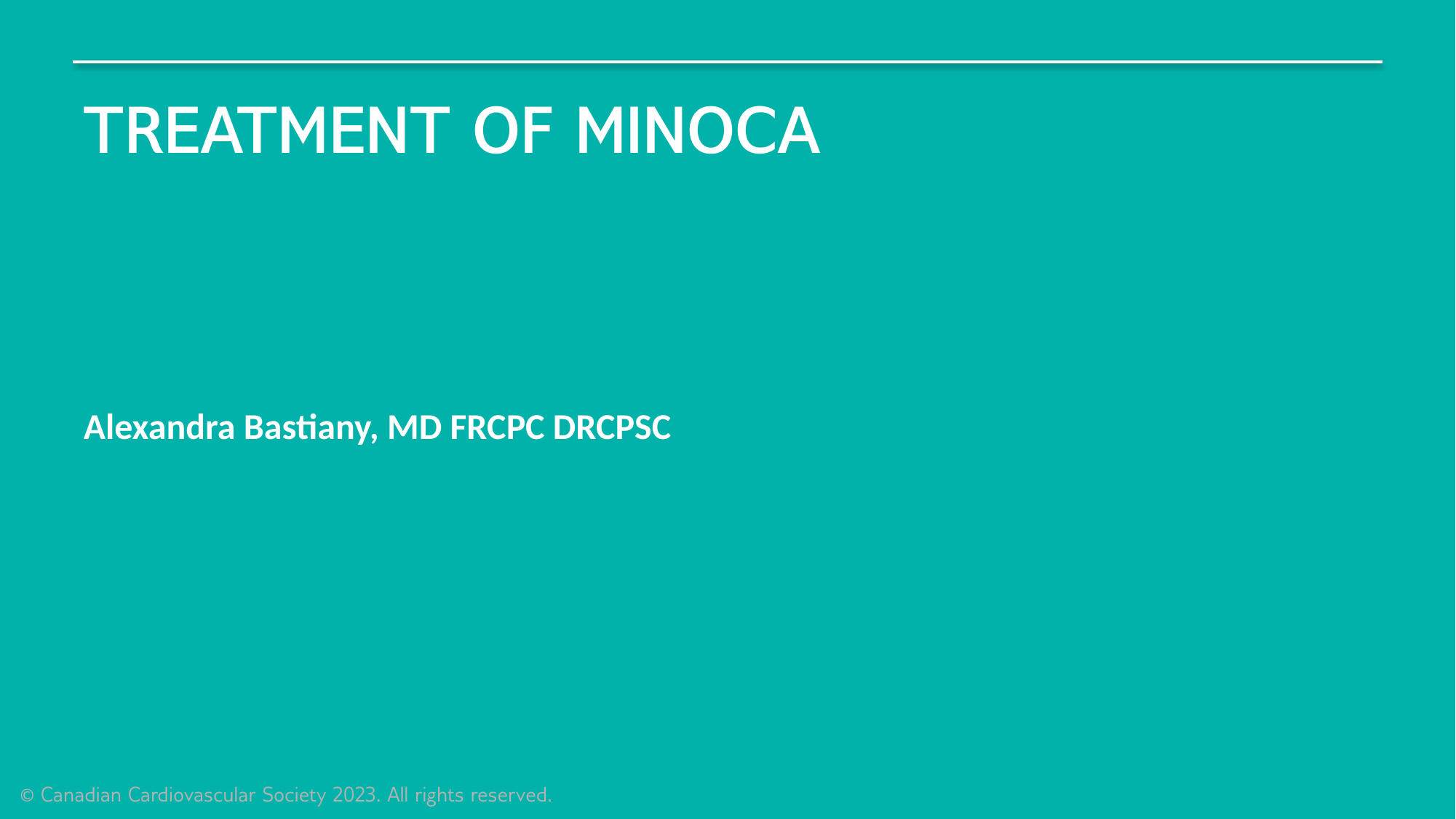

# TREATMENT OF MINOCA
Alexandra Bastiany, MD FRCPC DRCPSC

© Canadian Cardiovascular Society 2023. All rights reserved.